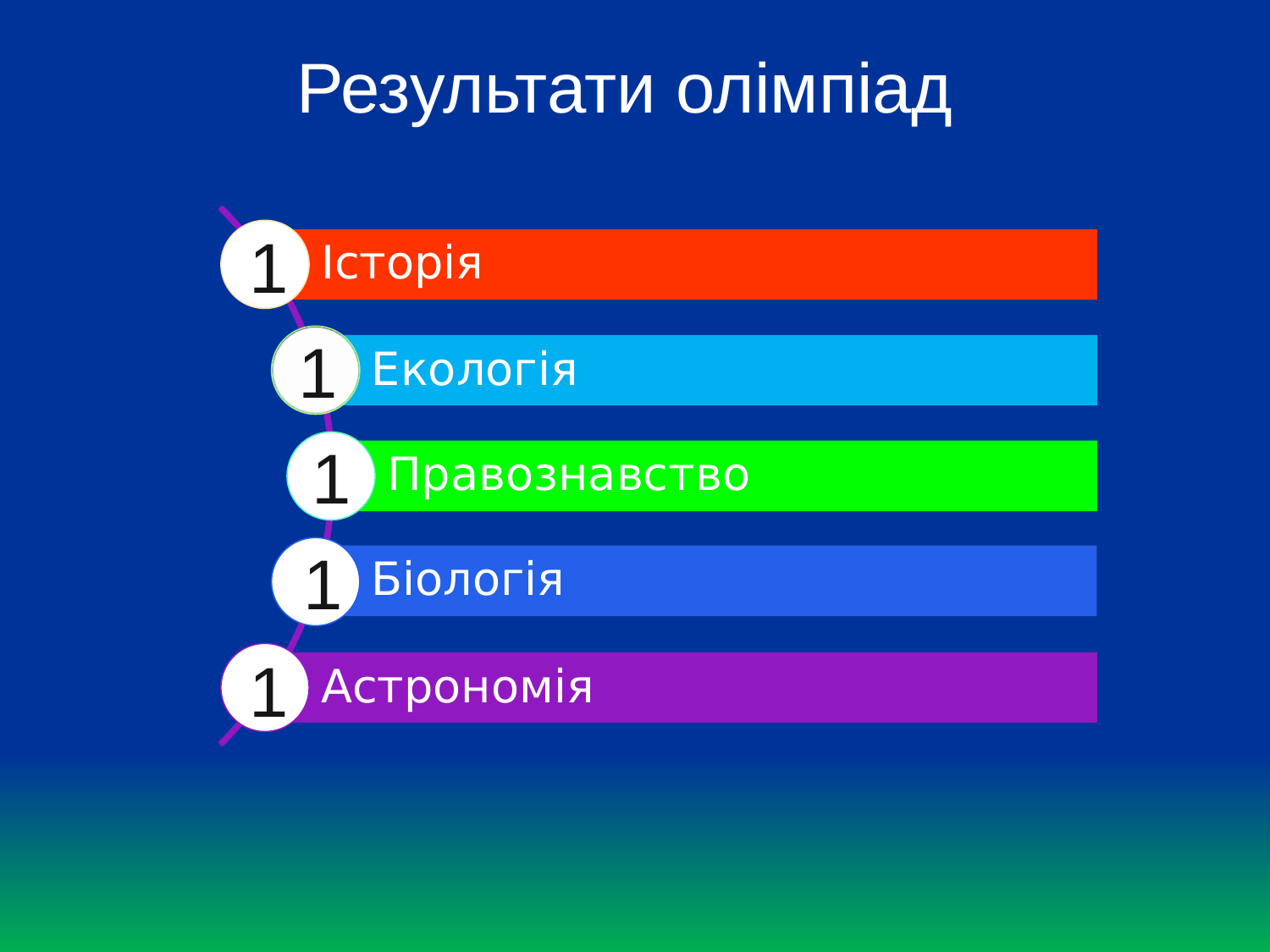

# Результати олімпіад
Історія
Екологія
Правознавство
Біологія
Астрономія
1
1
1
1
1